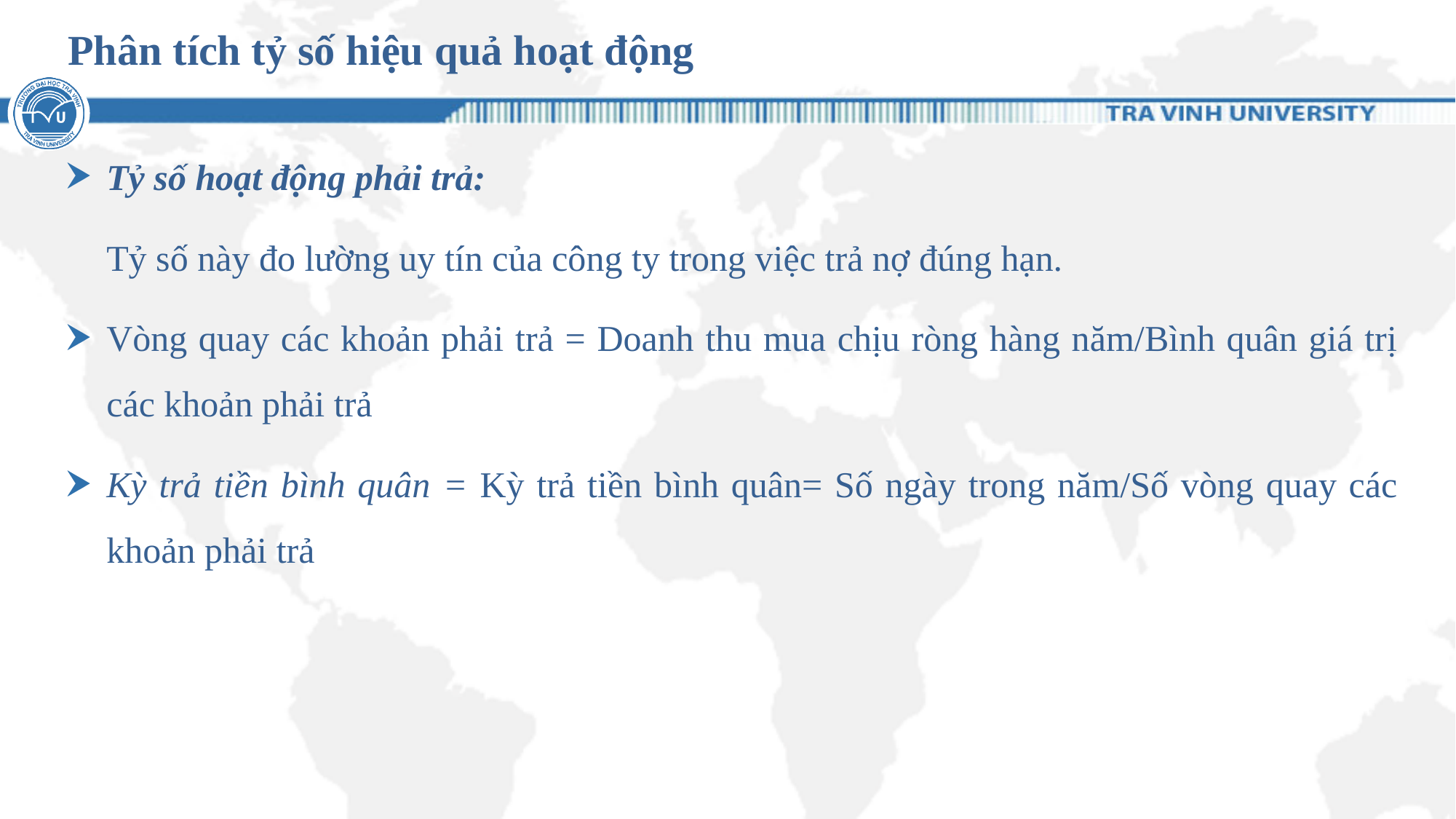

# Phân tích tỷ số hiệu quả hoạt động
Tỷ số hoạt động phải trả:
	Tỷ số này đo lường uy tín của công ty trong việc trả nợ đúng hạn.
Vòng quay các khoản phải trả = Doanh thu mua chịu ròng hàng năm/Bình quân giá trị các khoản phải trả
Kỳ trả tiền bình quân = Kỳ trả tiền bình quân= Số ngày trong năm/Số vòng quay các khoản phải trả